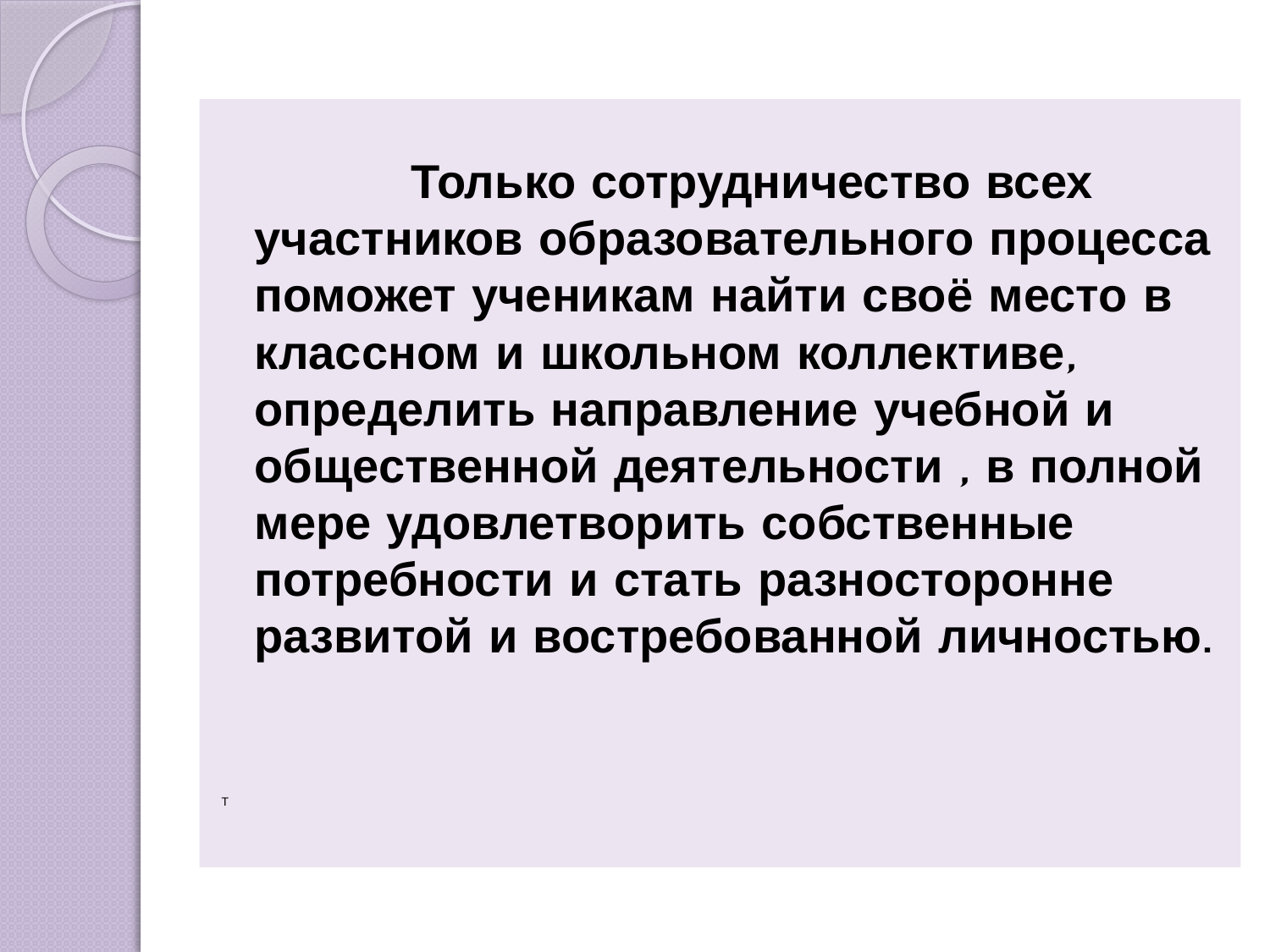

Только сотрудничество всех участников образовательного процесса поможет ученикам найти своё место в классном и школьном коллективе, определить направление учебной и общественной деятельности , в полной мере удовлетворить собственные потребности и стать разносторонне развитой и востребованной личностью.

Т